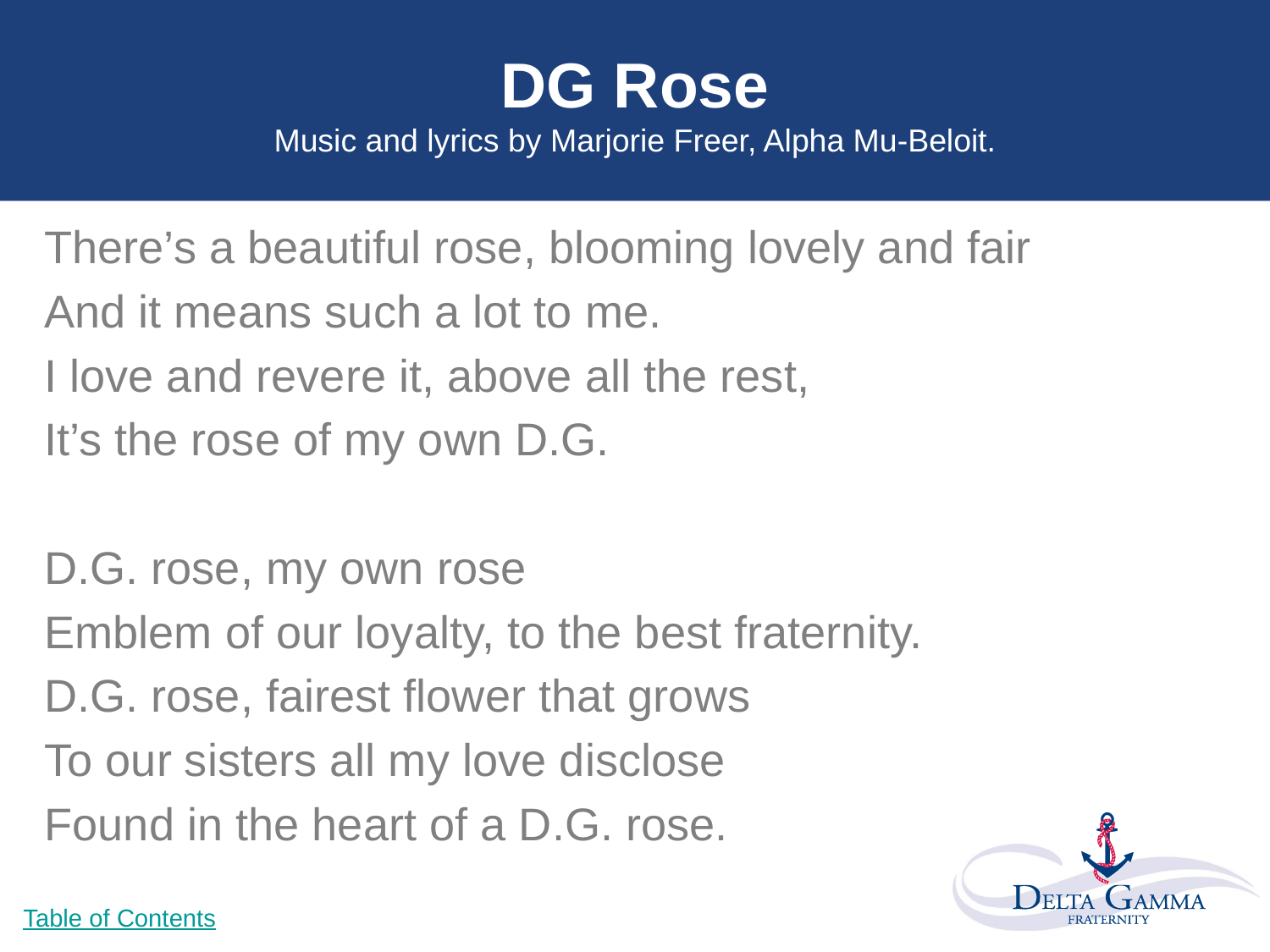

# DG Rose Music and lyrics by Marjorie Freer, Alpha Mu-Beloit.
There’s a beautiful rose, blooming lovely and fair
And it means such a lot to me.
I love and revere it, above all the rest,
It’s the rose of my own D.G.

D.G. rose, my own rose
Emblem of our loyalty, to the best fraternity.
D.G. rose, fairest flower that grows
To our sisters all my love disclose
Found in the heart of a D.G. rose.

Table of Contents